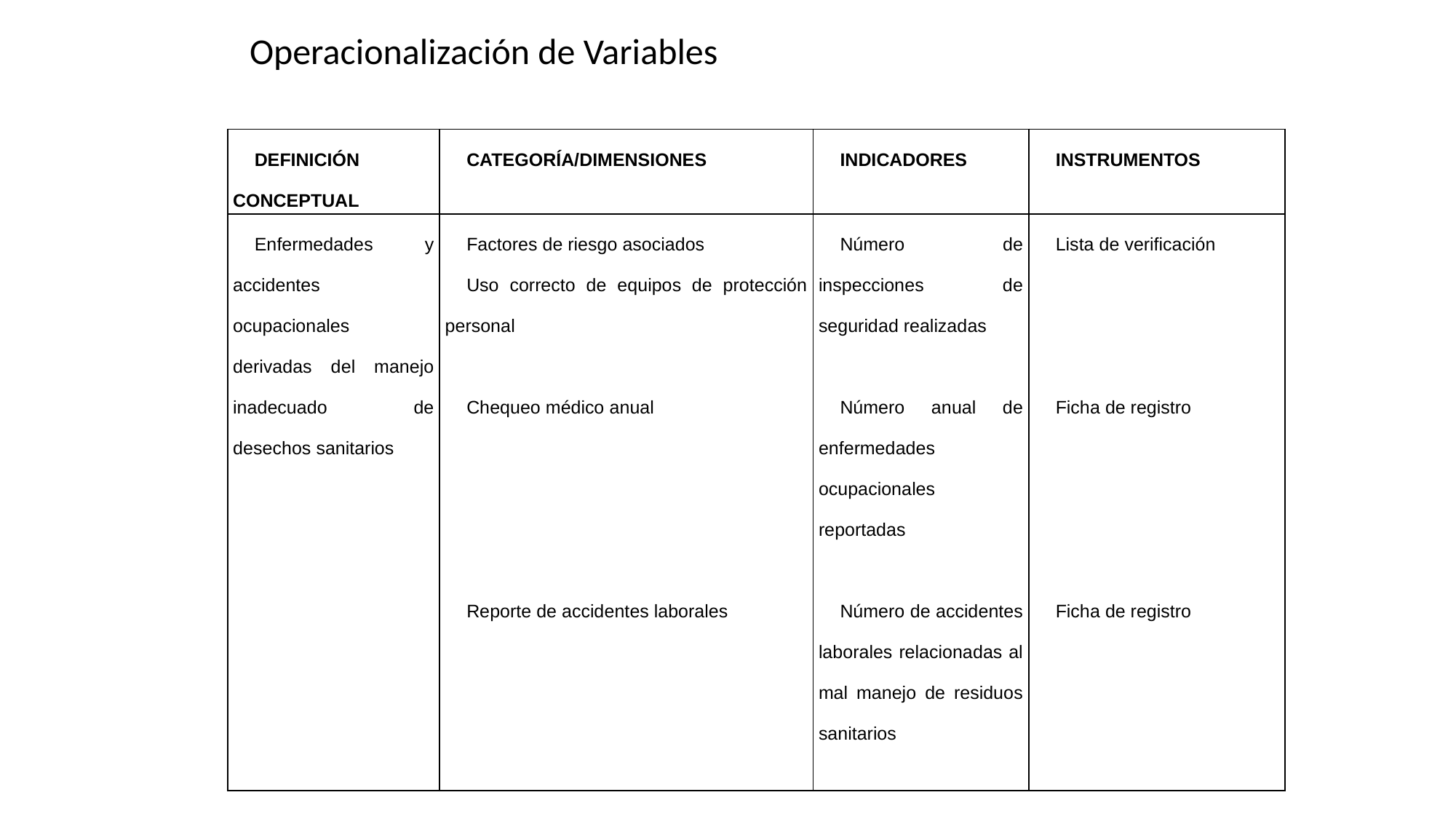

Operacionalización de Variables
| DEFINICIÓN CONCEPTUAL | CATEGORÍA/DIMENSIONES | INDICADORES | INSTRUMENTOS |
| --- | --- | --- | --- |
| Enfermedades y accidentes ocupacionales derivadas del manejo inadecuado de desechos sanitarios | Factores de riesgo asociados Uso correcto de equipos de protección personal   Chequeo médico anual         Reporte de accidentes laborales | Número de inspecciones de seguridad realizadas   Número anual de enfermedades ocupacionales reportadas   Número de accidentes laborales relacionadas al mal manejo de residuos sanitarios | Lista de verificación       Ficha de registro         Ficha de registro |